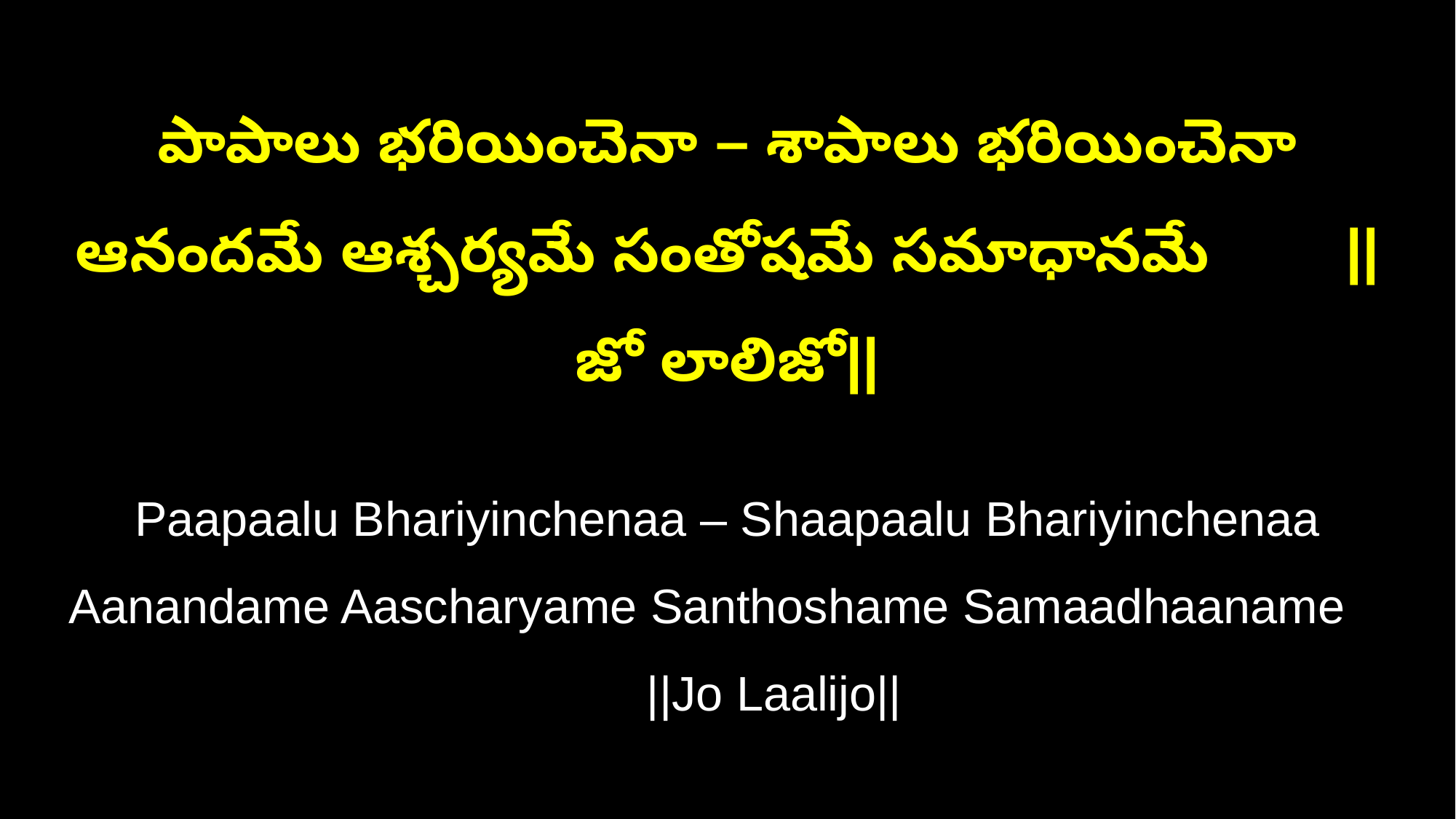

పాపాలు భరియించెనా – శాపాలు భరియించెనా
ఆనందమే ఆశ్చర్యమే సంతోషమే సమాధానమే        ||జో లాలిజో||
Paapaalu Bhariyinchenaa – Shaapaalu Bhariyinchenaa
Aanandame Aascharyame Santhoshame Samaadhaaname           ||Jo Laalijo||